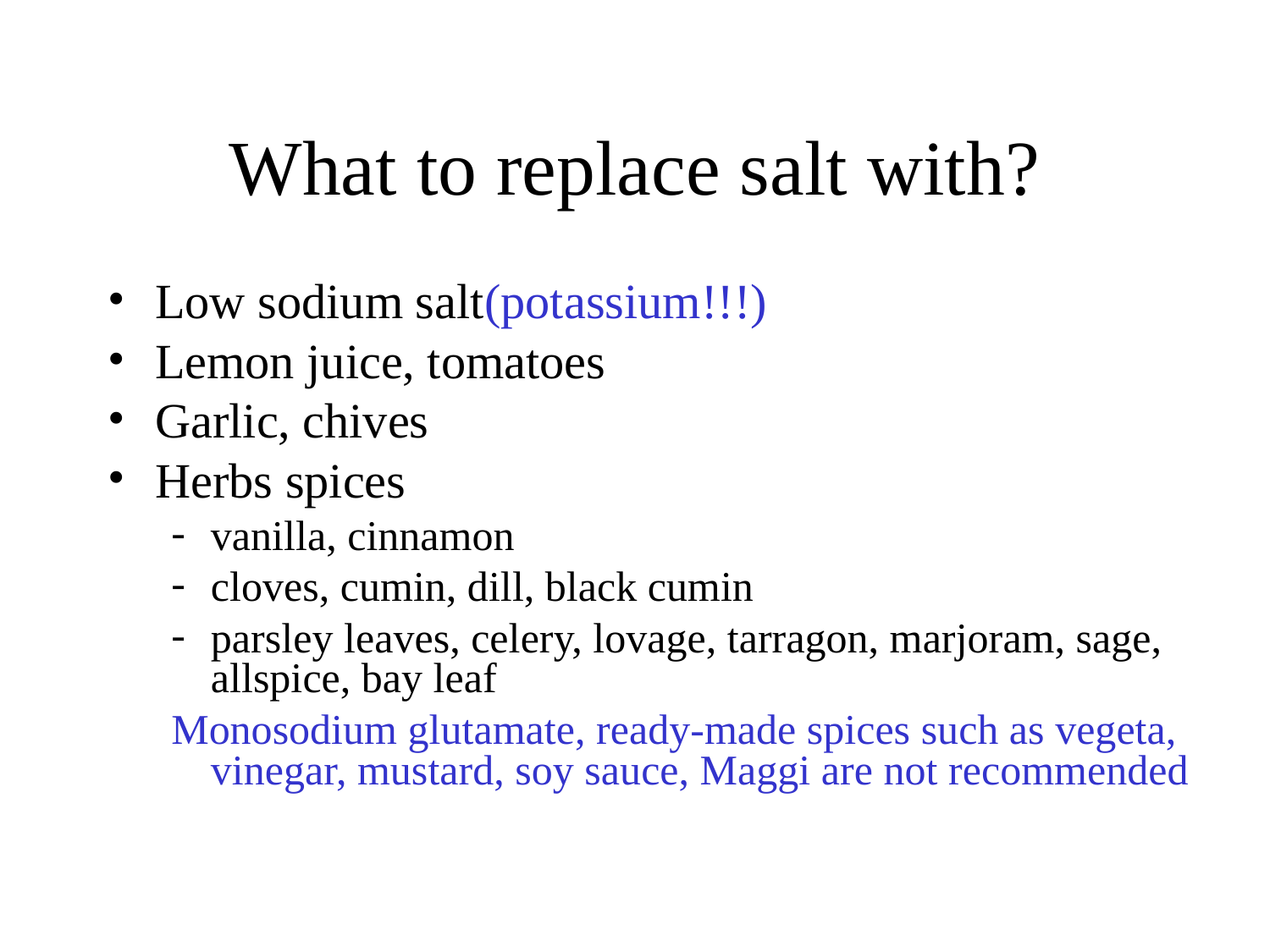

What to replace salt with?
Low sodium salt(potassium!!!)
Lemon juice, tomatoes
Garlic, chives
Herbs spices
vanilla, cinnamon
cloves, cumin, dill, black cumin
parsley leaves, celery, lovage, tarragon, marjoram, sage, allspice, bay leaf
Monosodium glutamate, ready-made spices such as vegeta, vinegar, mustard, soy sauce, Maggi are not recommended